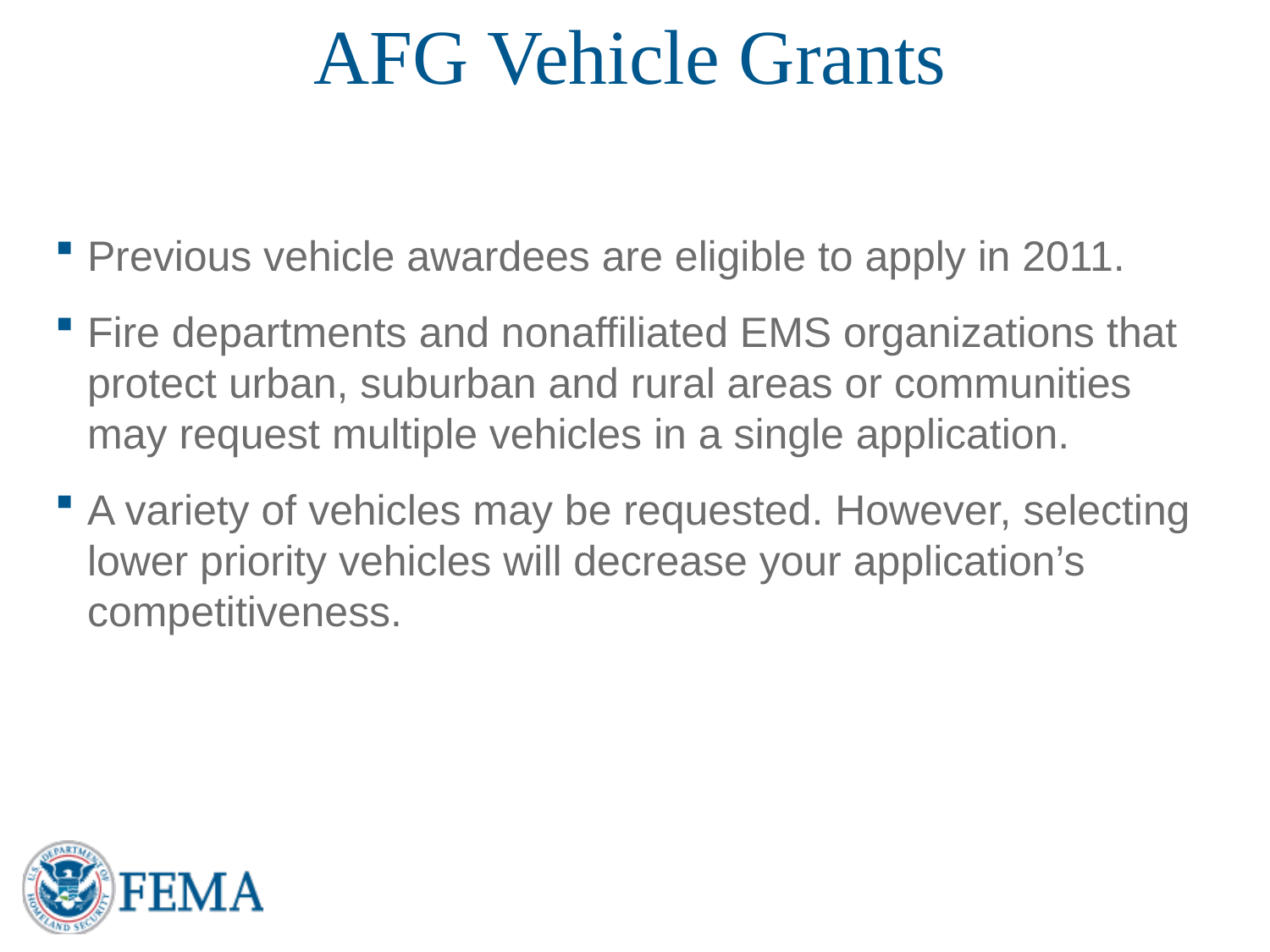

# AFG Vehicle Grants
Previous vehicle awardees are eligible to apply in 2011.
Fire departments and nonaffiliated EMS organizations that protect urban, suburban and rural areas or communities may request multiple vehicles in a single application.
A variety of vehicles may be requested. However, selecting lower priority vehicles will decrease your application’s competitiveness.